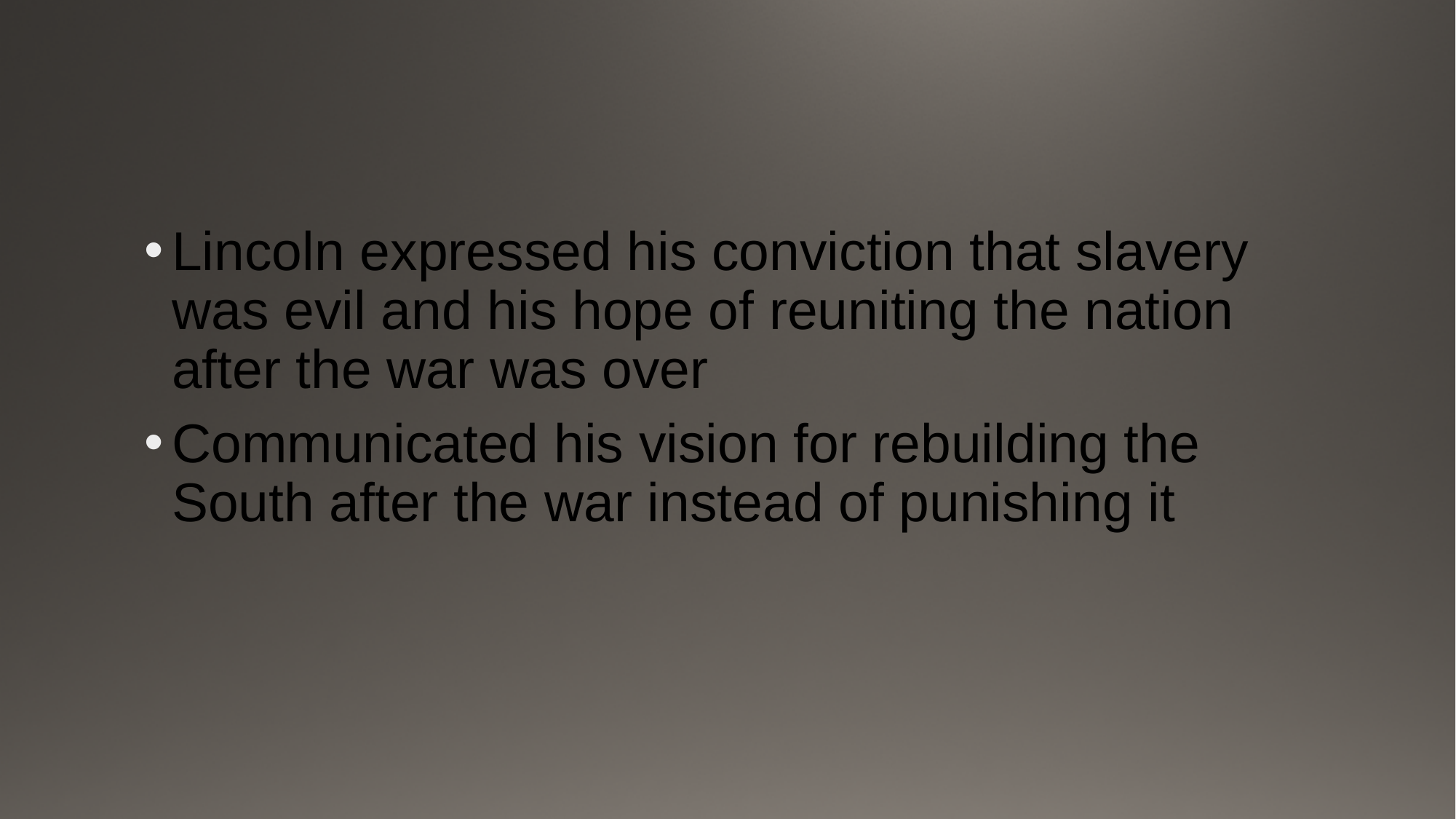

#
Lincoln expressed his conviction that slavery was evil and his hope of reuniting the nation after the war was over
Communicated his vision for rebuilding the South after the war instead of punishing it